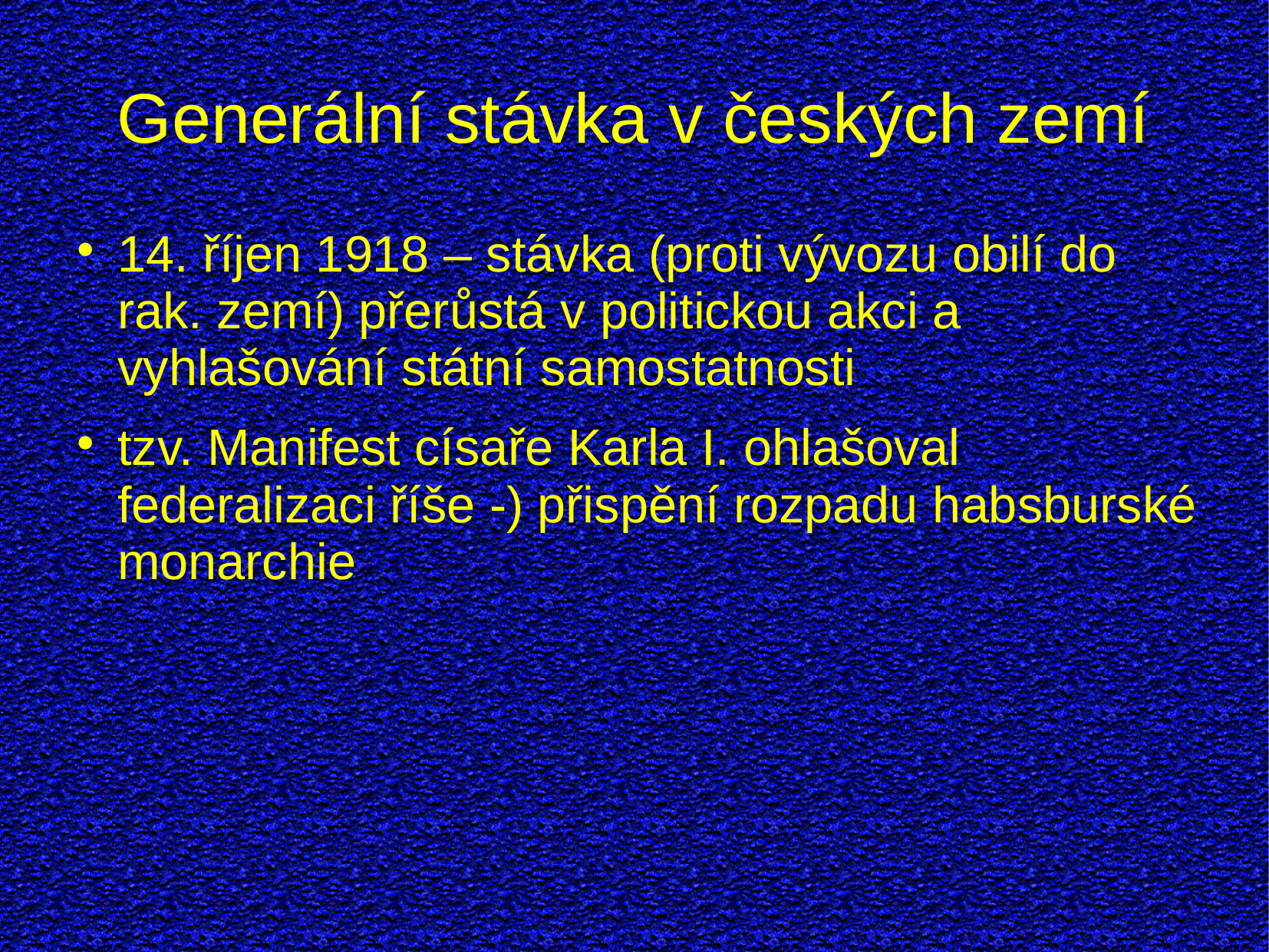

# Generální stávka v českých zemí
14. říjen 1918 – stávka (proti vývozu obilí do rak. zemí) přerůstá v politickou akci a vyhlašování státní samostatnosti
tzv. Manifest císaře Karla I. ohlašoval federalizaci říše -) přispění rozpadu habsburské monarchie